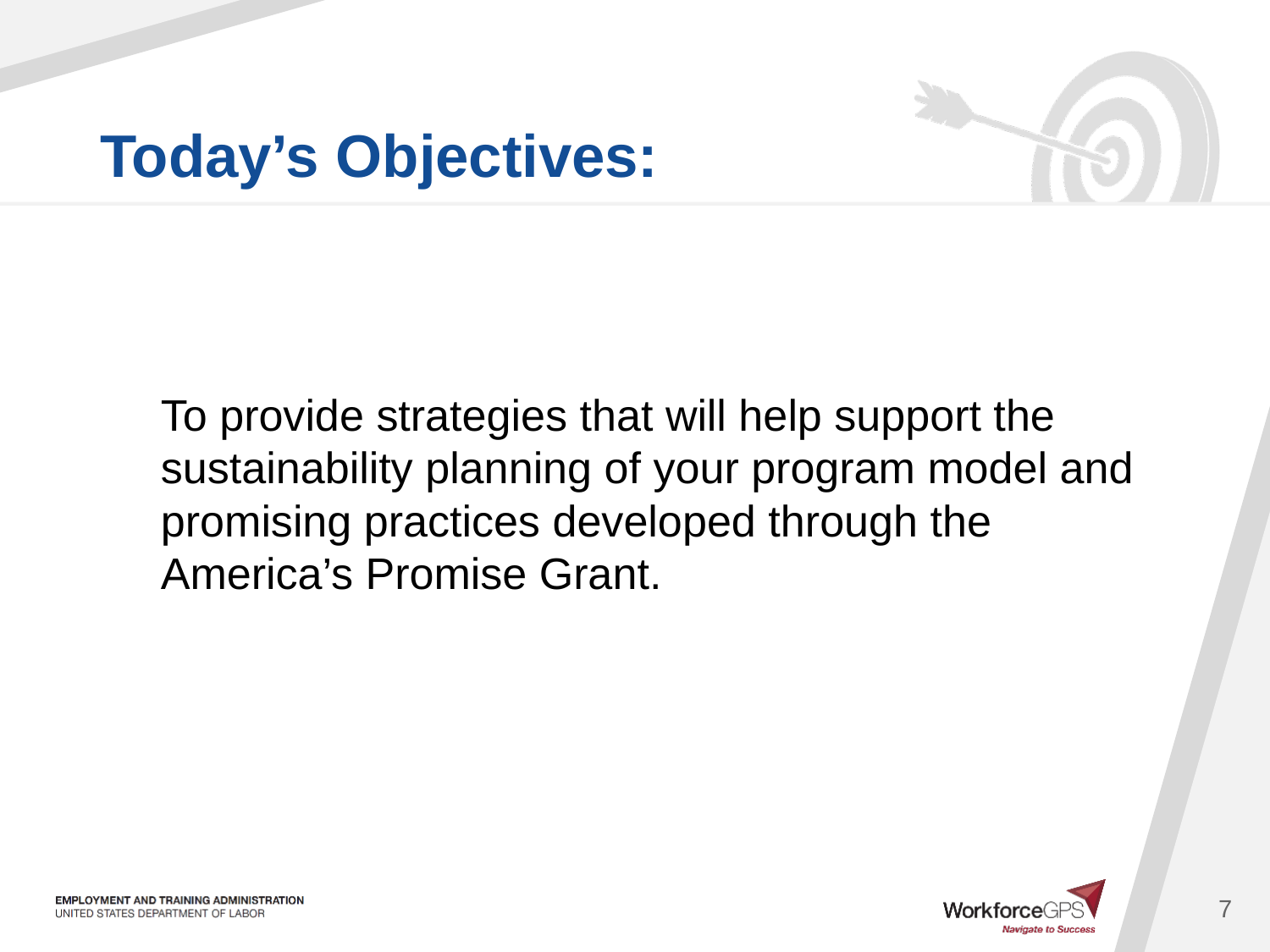

To provide strategies that will help support the sustainability planning of your program model and promising practices developed through the America’s Promise Grant.
7